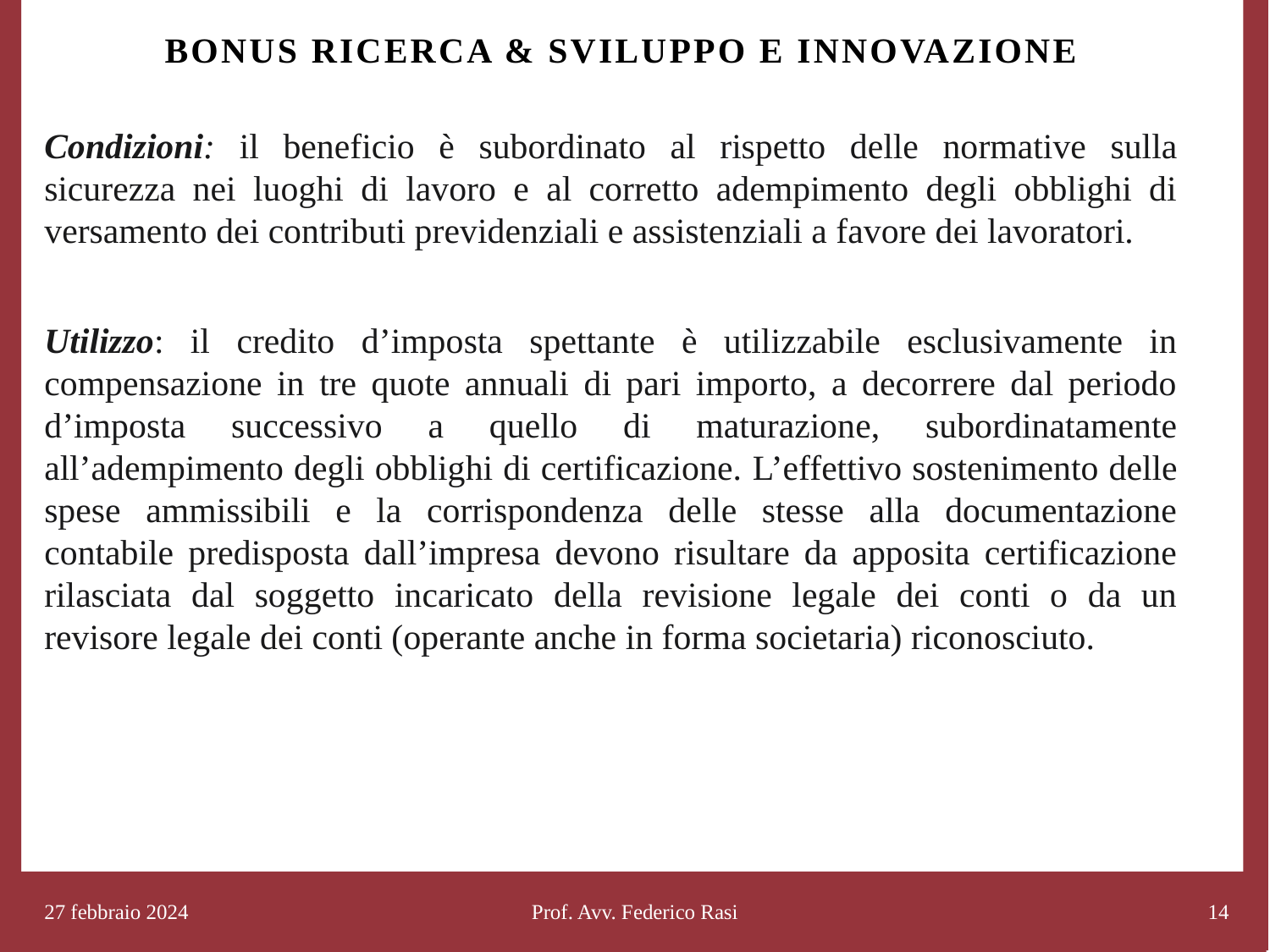

# Bonus Ricerca & Sviluppo e Innovazione
Condizioni: il beneficio è subordinato al rispetto delle normative sulla sicurezza nei luoghi di lavoro e al corretto adempimento degli obblighi di versamento dei contributi previdenziali e assistenziali a favore dei lavoratori.

Utilizzo: il credito d’imposta spettante è utilizzabile esclusivamente in compensazione in tre quote annuali di pari importo, a decorrere dal periodo d’imposta successivo a quello di maturazione, subordinatamente all’adempimento degli obblighi di certificazione. L’effettivo sostenimento delle spese ammissibili e la corrispondenza delle stesse alla documentazione contabile predisposta dall’impresa devono risultare da apposita certificazione rilasciata dal soggetto incaricato della revisione legale dei conti o da un revisore legale dei conti (operante anche in forma societaria) riconosciuto.
27 febbraio 2024
Prof. Avv. Federico Rasi
14